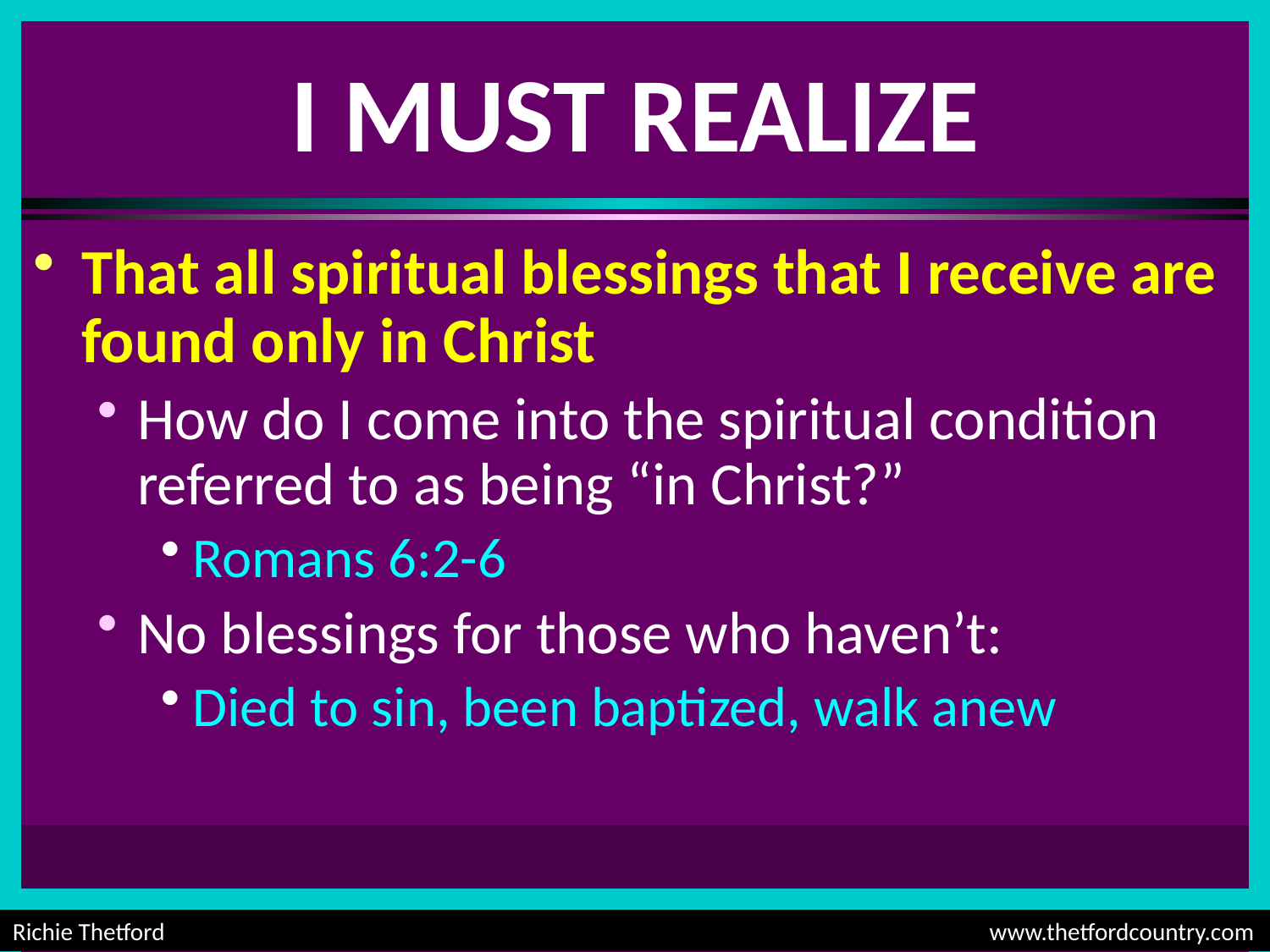

# I MUST REALIZE
That all spiritual blessings that I receive are found only in Christ
How do I come into the spiritual condition referred to as being “in Christ?”
Romans 6:2-6
No blessings for those who haven’t:
Died to sin, been baptized, walk anew

Richie Thetford						                www.thetfordcountry.com